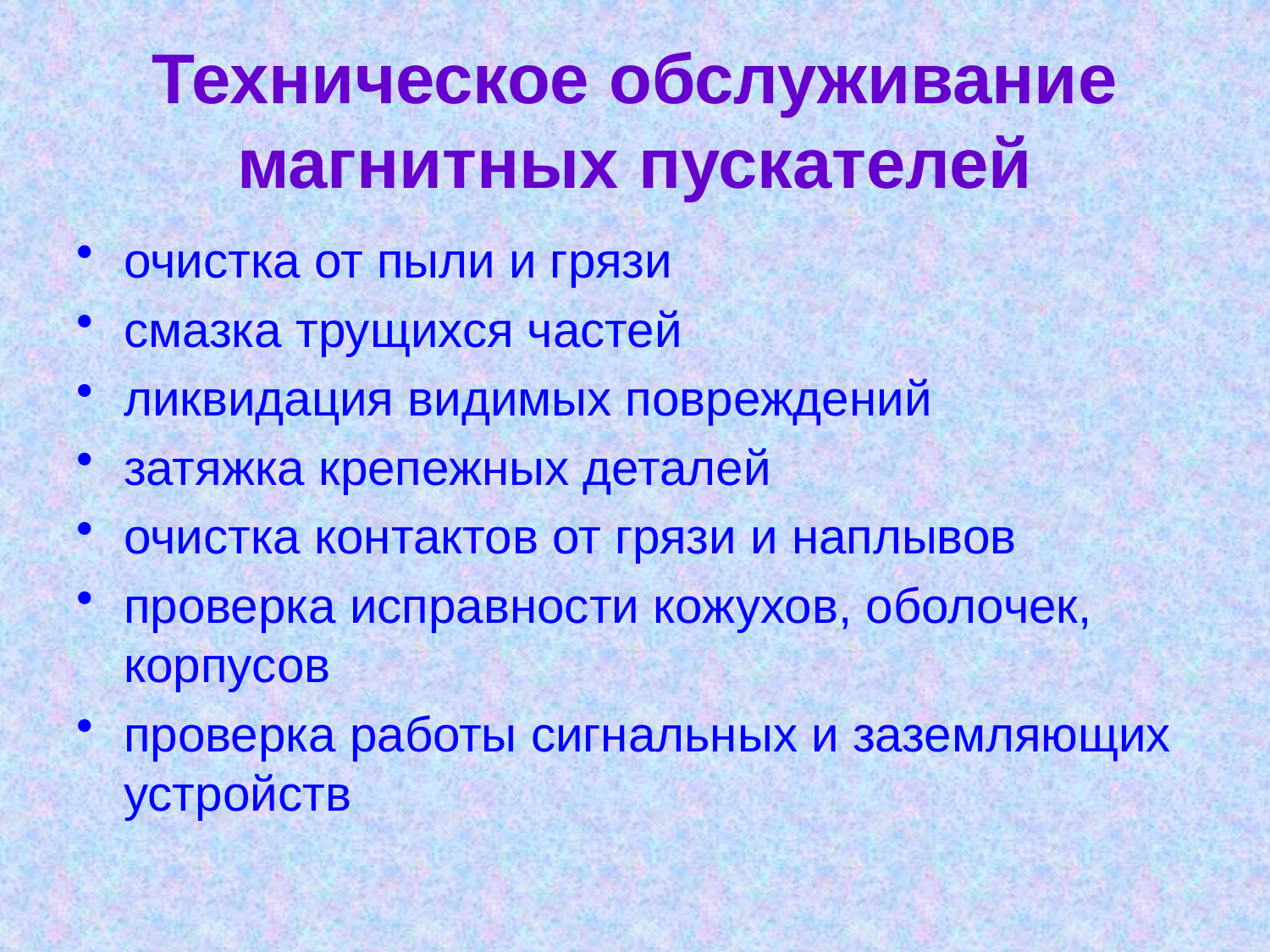

# Техническое обслуживание магнитных пускателей
очистка от пыли и грязи
смазка трущихся частей
ликвидация видимых повреждений
затяжка крепежных деталей
очистка контактов от грязи и наплывов
проверка исправности кожухов, оболочек, корпусов
проверка работы сигнальных и заземляющих устройств